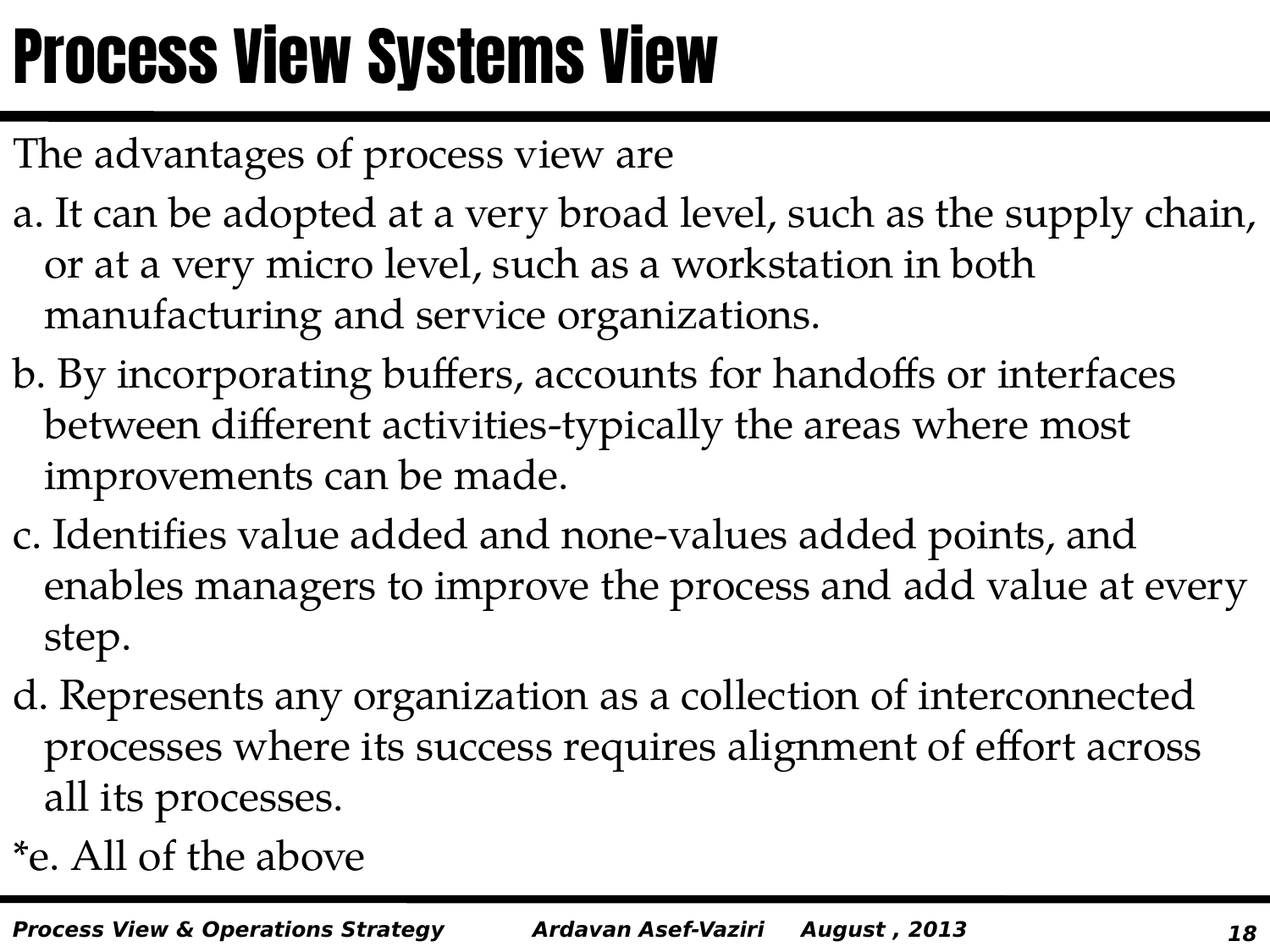

# Process View Systems View
The advantages of process view are
a. It can be adopted at a very broad level, such as the supply chain, or at a very micro level, such as a workstation in both manufacturing and service organizations.
b. By incorporating buffers, accounts for handoffs or interfaces between different activities-typically the areas where most improvements can be made.
c. Identifies value added and none-values added points, and enables managers to improve the process and add value at every step.
d. Represents any organization as a collection of interconnected processes where its success requires alignment of effort across all its processes.
*e. All of the above